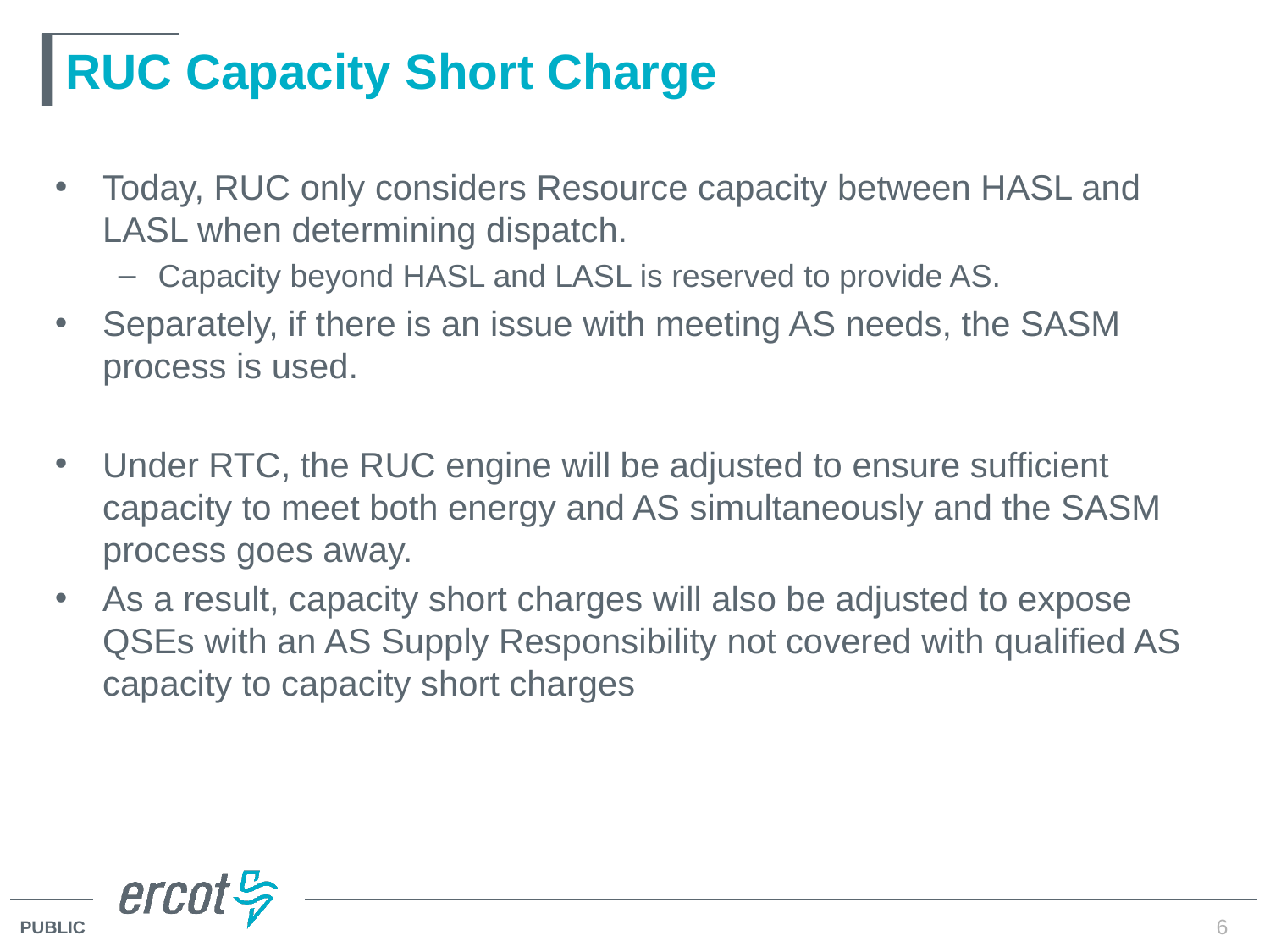

# RUC Capacity Short Charge
Today, RUC only considers Resource capacity between HASL and LASL when determining dispatch.
Capacity beyond HASL and LASL is reserved to provide AS.
Separately, if there is an issue with meeting AS needs, the SASM process is used.

Under RTC, the RUC engine will be adjusted to ensure sufficient capacity to meet both energy and AS simultaneously and the SASM process goes away.
As a result, capacity short charges will also be adjusted to expose QSEs with an AS Supply Responsibility not covered with qualified AS capacity to capacity short charges
6